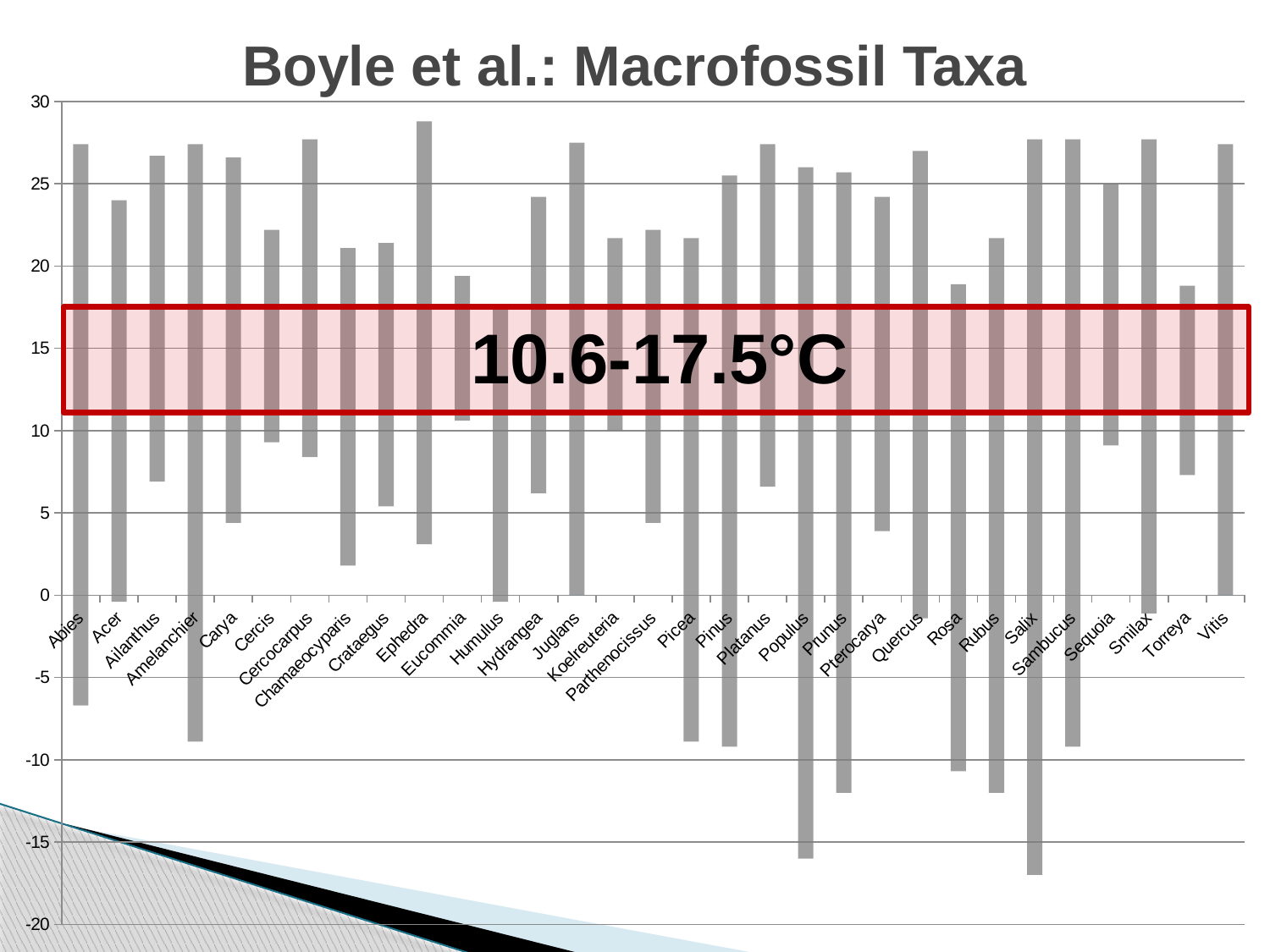

Boyle et al.: Macrofossil Taxa

[unsupported chart]

10.6-17.5°C